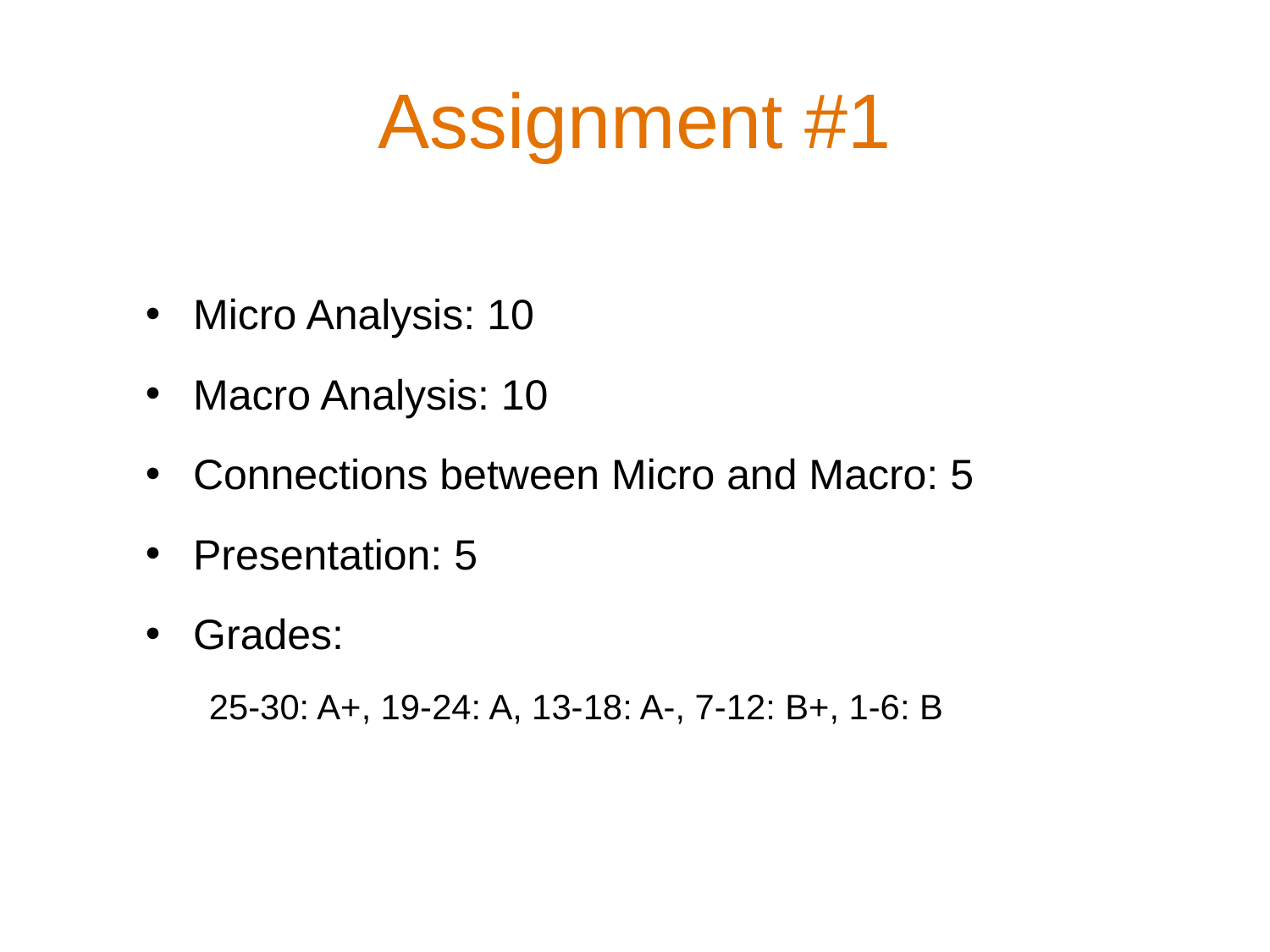

# Assignment #1
Micro Analysis: 10
Macro Analysis: 10
Connections between Micro and Macro: 5
Presentation: 5
Grades:
25-30: A+, 19-24: A, 13-18: A-, 7-12: B+, 1-6: B